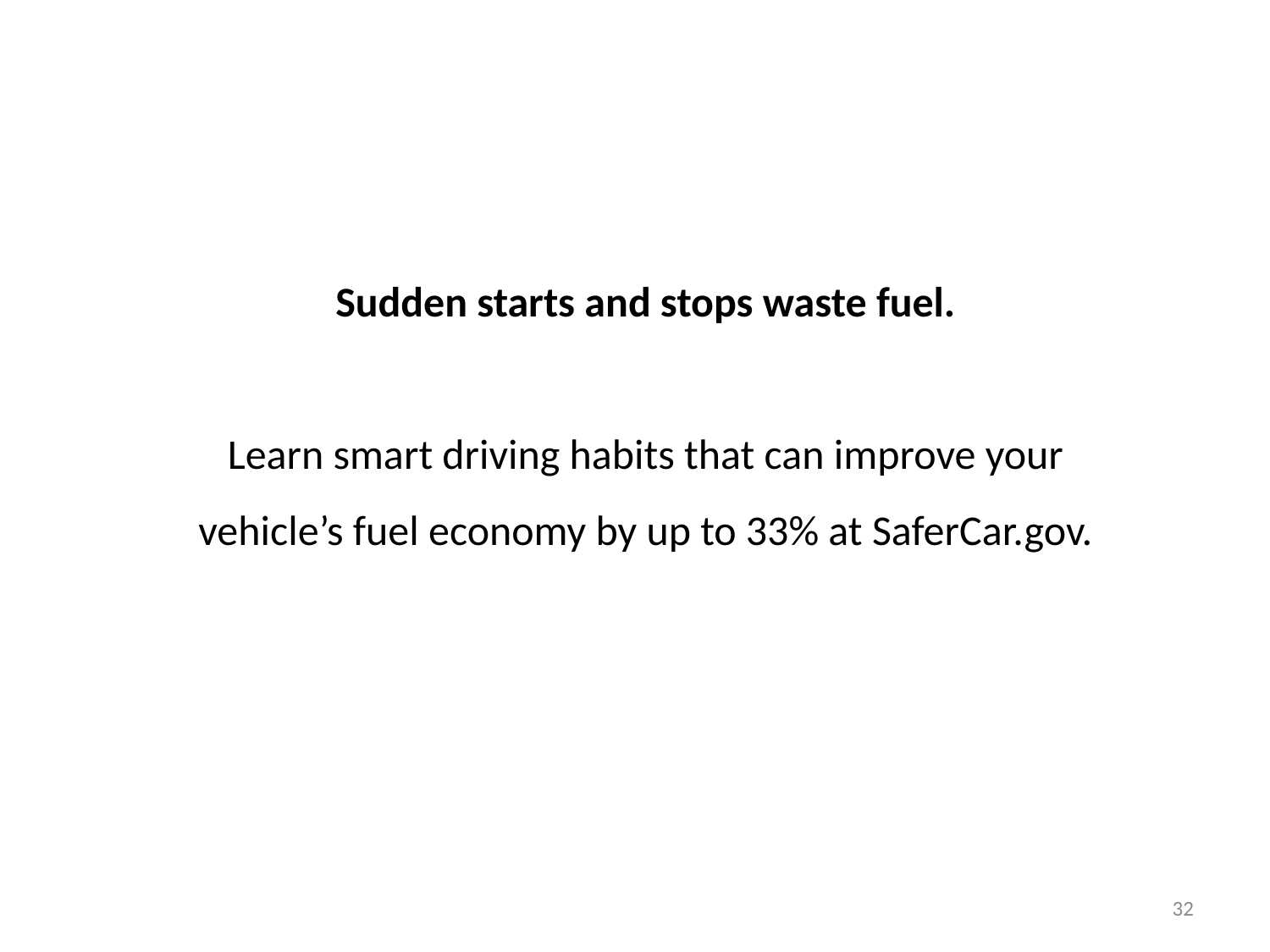

Sudden starts and stops waste fuel.

Learn smart driving habits that can improve your vehicle’s fuel economy by up to 33% at SaferCar.gov.
32